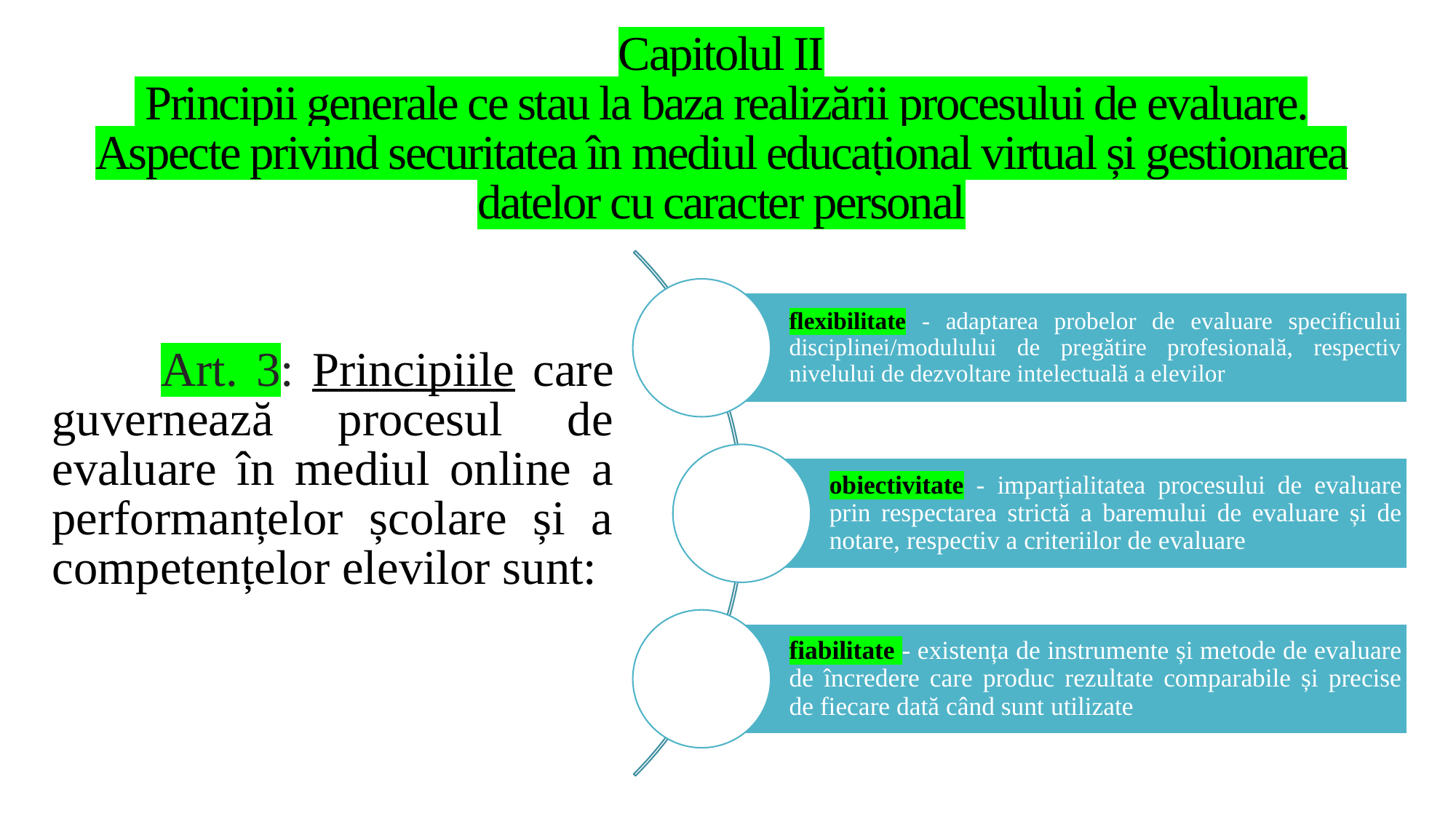

# Capitolul II  Principii generale ce stau la baza realizării procesului de evaluare. Aspecte privind securitatea în mediul educațional virtual și gestionarea datelor cu caracter personal
flexibilitate - adaptarea probelor de evaluare specificului disciplinei/modulului de pregătire profesională, respectiv nivelului de dezvoltare intelectuală a elevilor
obiectivitate - imparțialitatea procesului de evaluare prin respectarea strictă a baremului de evaluare și de notare, respectiv a criteriilor de evaluare
fiabilitate - existența de instrumente și metode de evaluare de încredere care produc rezultate comparabile și precise de fiecare dată când sunt utilizate
	Art. 3: Principiile care guvernează procesul de evaluare în mediul online a performanțelor școlare și a competențelor elevilor sunt: